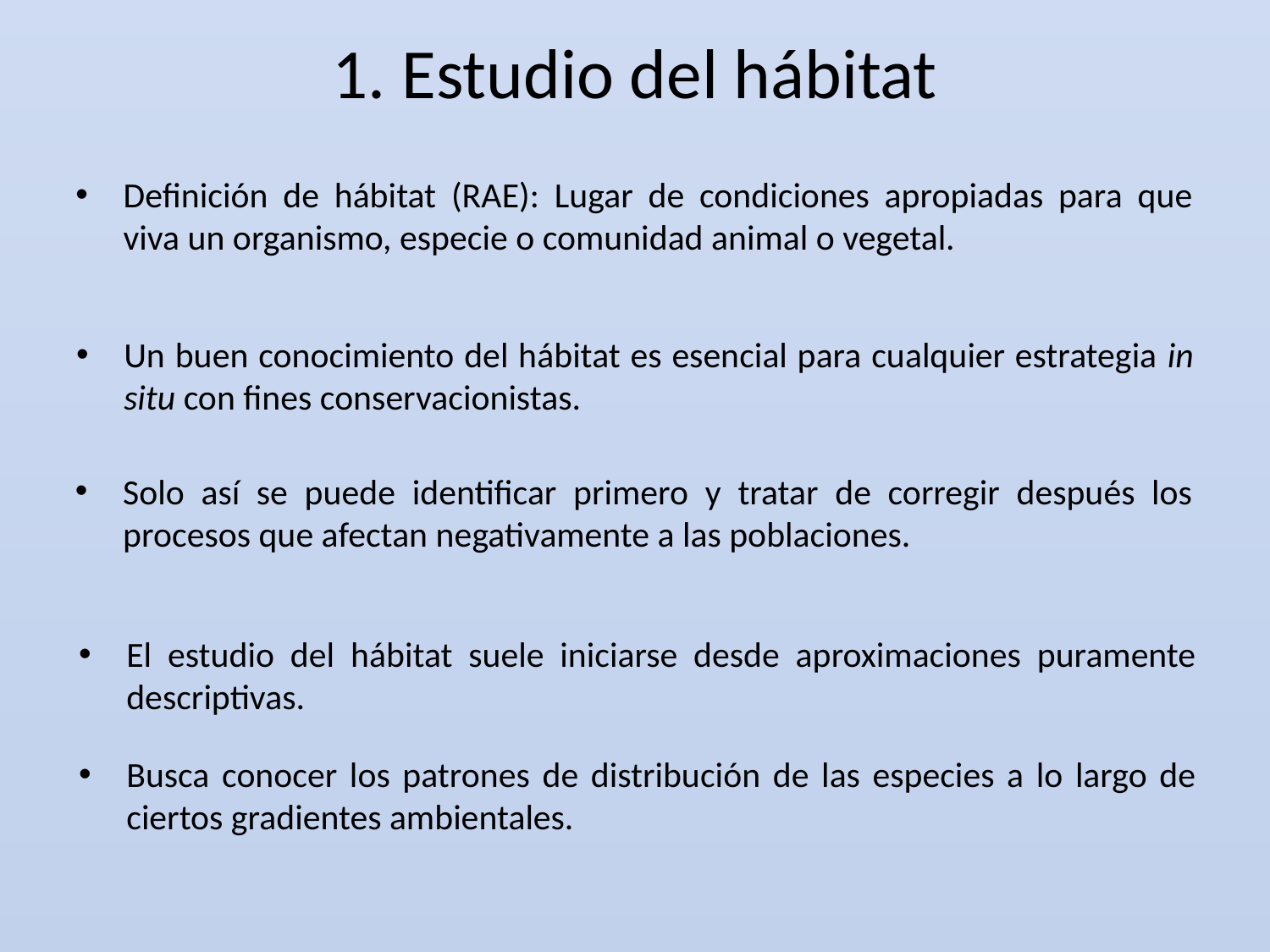

# 1. Estudio del hábitat
Definición de hábitat (RAE): Lugar de condiciones apropiadas para que viva un organismo, especie o comunidad animal o vegetal.
Un buen conocimiento del hábitat es esencial para cualquier estrategia in situ con fines conservacionistas.
Solo así se puede identificar primero y tratar de corregir después los procesos que afectan negativamente a las poblaciones.
El estudio del hábitat suele iniciarse desde aproximaciones puramente descriptivas.
Busca conocer los patrones de distribución de las especies a lo largo de ciertos gradientes ambientales.